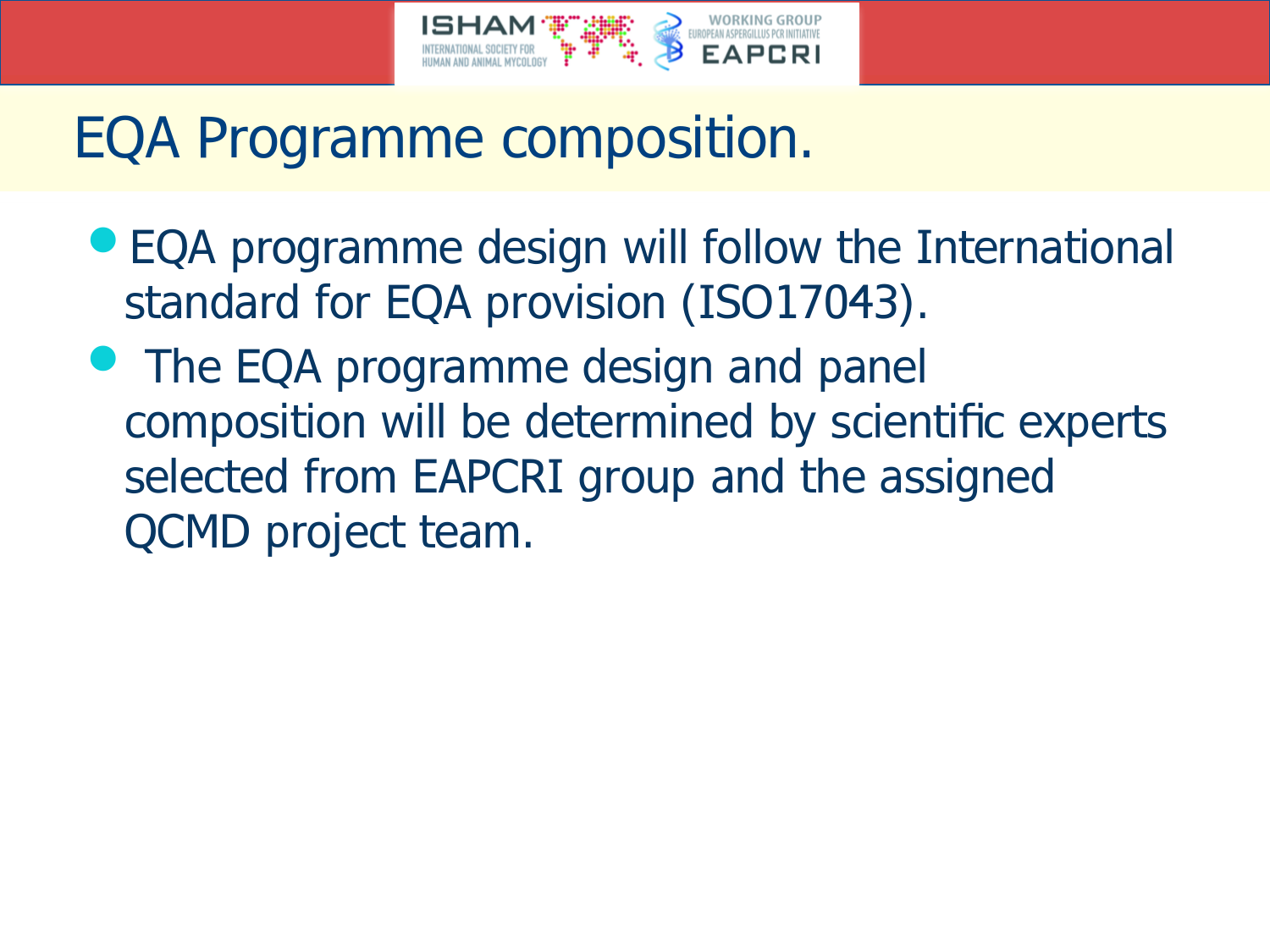

# EQA Programme composition.
EQA programme design will follow the International standard for EQA provision (ISO17043).
 The EQA programme design and panel composition will be determined by scientific experts selected from EAPCRI group and the assigned QCMD project team.